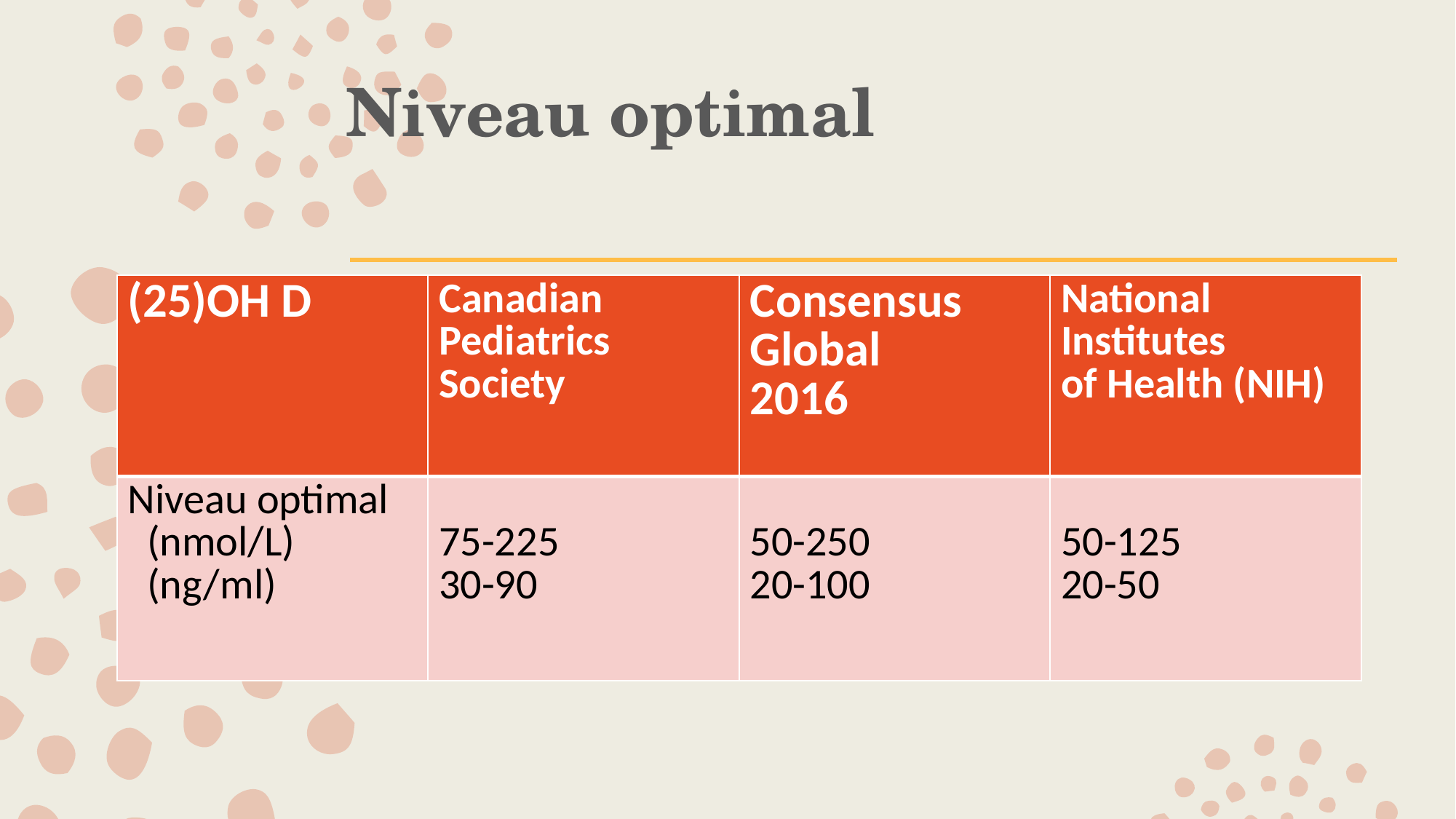

# Niveau optimal
| (25)OH D | Canadian Pediatrics Society | Consensus Global 2016 | National Institutes of Health (NIH) |
| --- | --- | --- | --- |
| Niveau optimal (nmol/L) (ng/ml) | 75-225 30-90 | 50-250 20-100 | 50-125 20-50 |